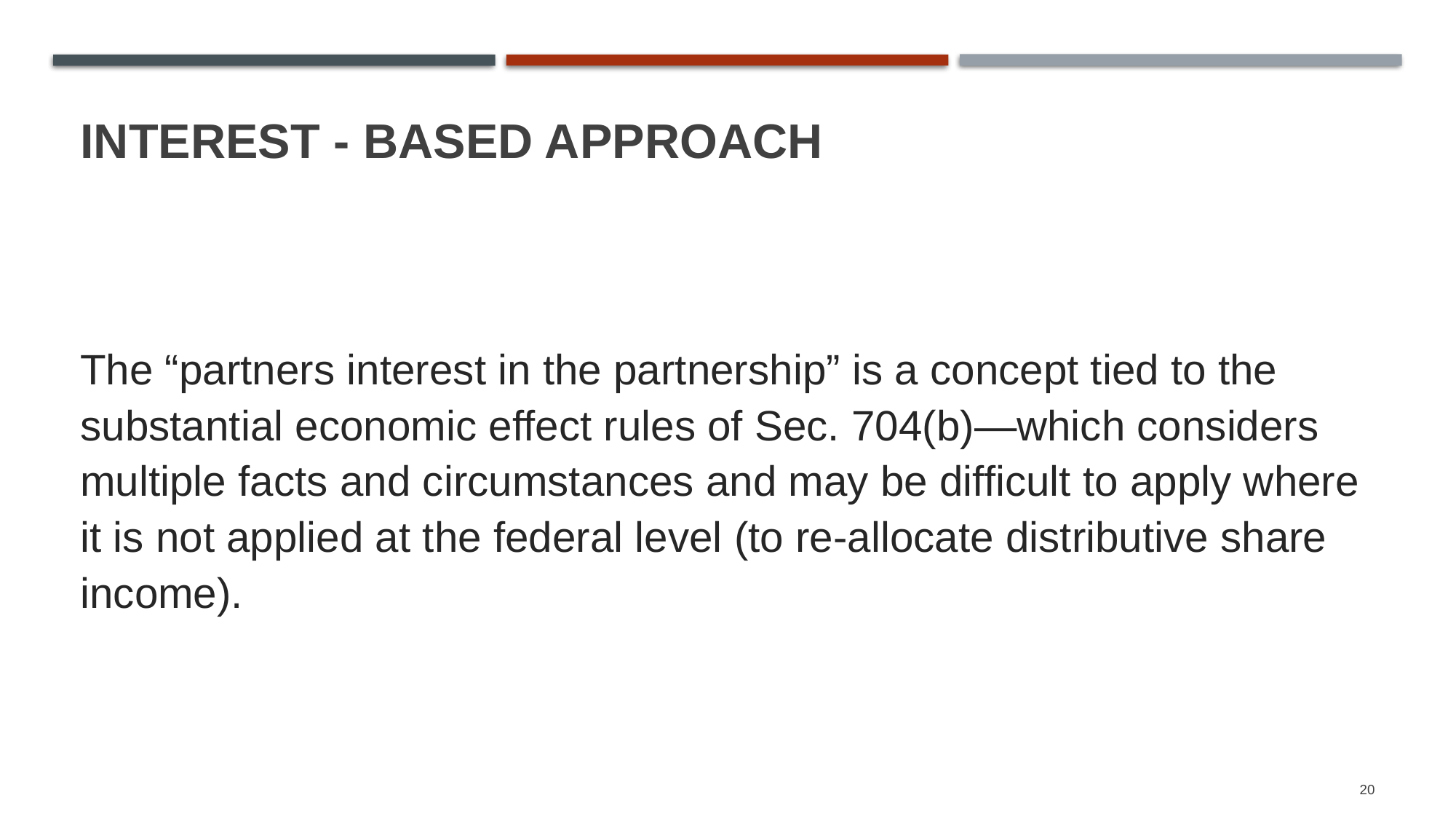

# Interest - Based Approach
The “partners interest in the partnership” is a concept tied to the substantial economic effect rules of Sec. 704(b)—which considers multiple facts and circumstances and may be difficult to apply where it is not applied at the federal level (to re-allocate distributive share income).
20